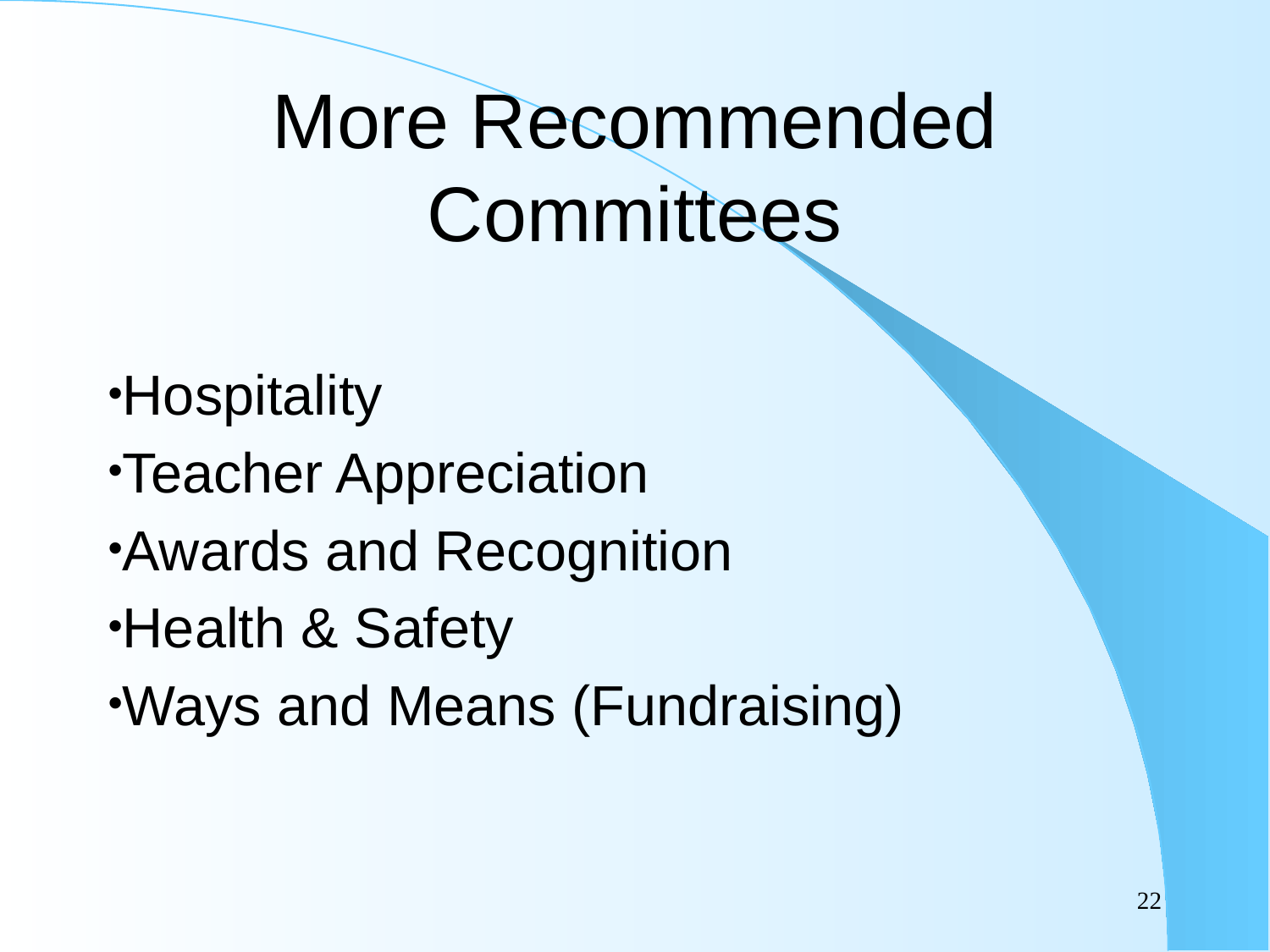

# More Recommended Committees

Hospitality
Teacher Appreciation
Awards and Recognition
Health & Safety
Ways and Means (Fundraising)
22